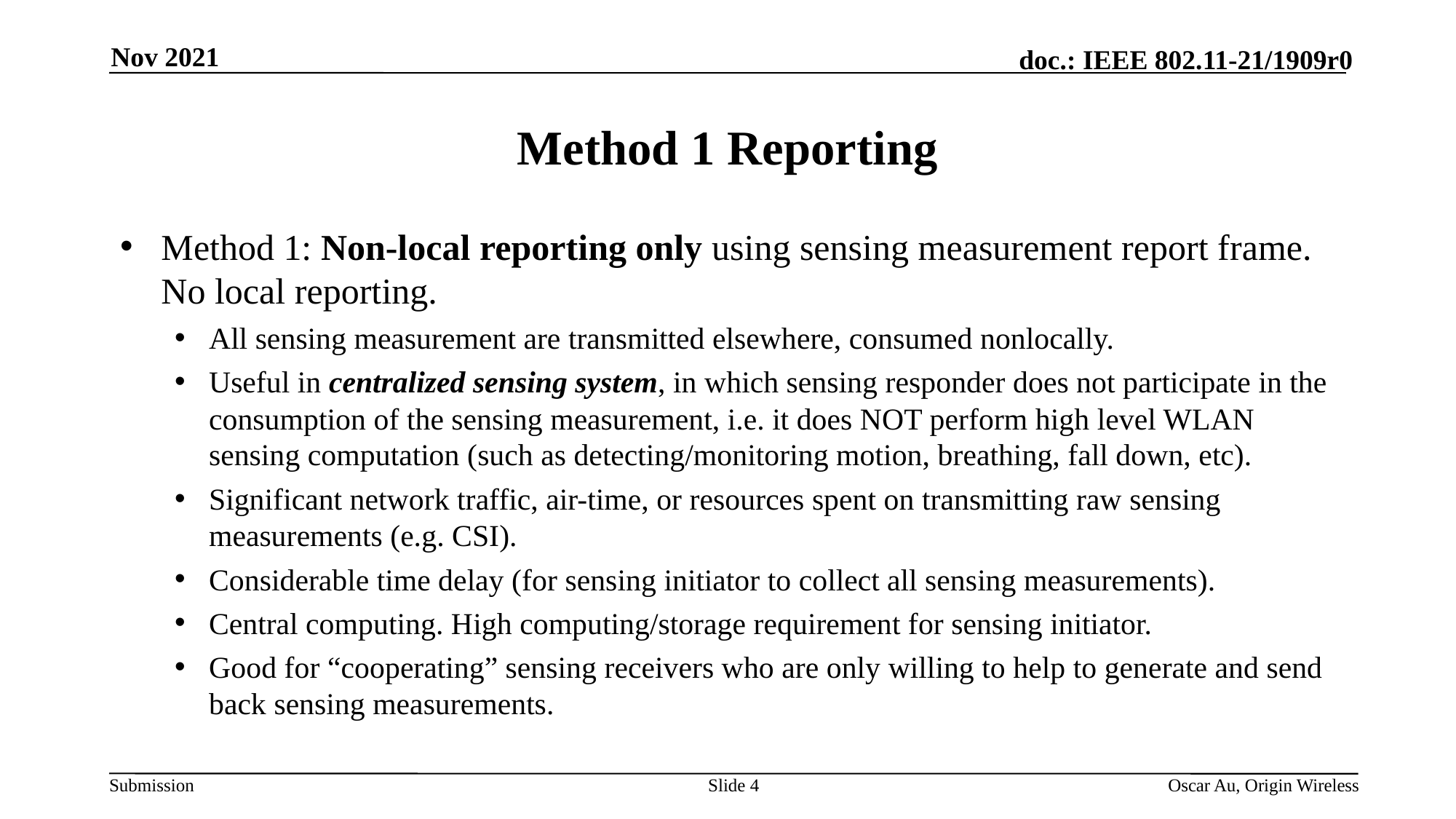

Nov 2021
# Method 1 Reporting
Method 1: Non-local reporting only using sensing measurement report frame. No local reporting.
All sensing measurement are transmitted elsewhere, consumed nonlocally.
Useful in centralized sensing system, in which sensing responder does not participate in the consumption of the sensing measurement, i.e. it does NOT perform high level WLAN sensing computation (such as detecting/monitoring motion, breathing, fall down, etc).
Significant network traffic, air-time, or resources spent on transmitting raw sensing measurements (e.g. CSI).
Considerable time delay (for sensing initiator to collect all sensing measurements).
Central computing. High computing/storage requirement for sensing initiator.
Good for “cooperating” sensing receivers who are only willing to help to generate and send back sensing measurements.

Slide 4
Oscar Au, Origin Wireless